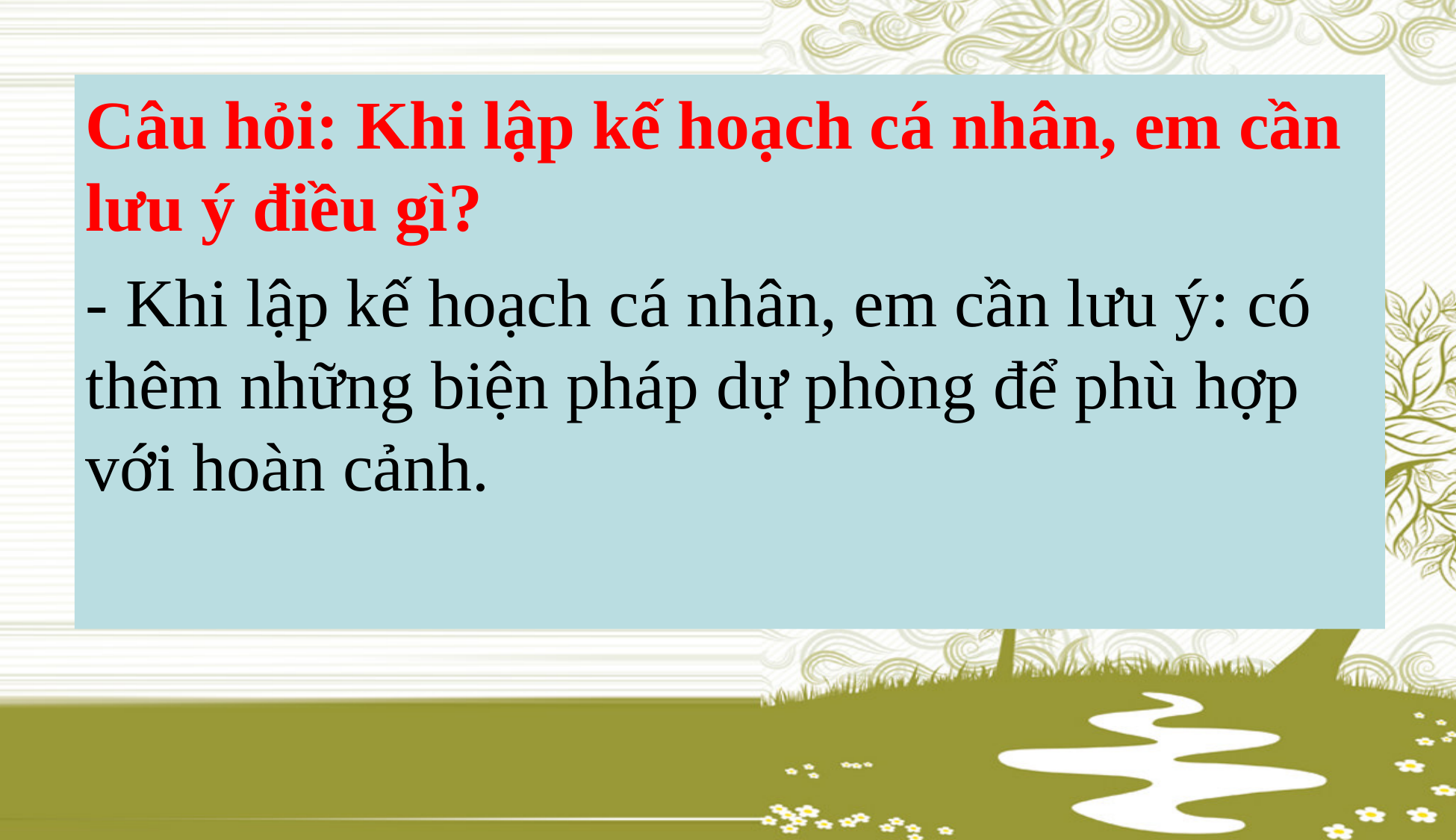

Câu hỏi: Khi lập kế hoạch cá nhân, em cần lưu ý điều gì?
- Khi lập kế hoạch cá nhân, em cần lưu ý: có thêm những biện pháp dự phòng để phù hợp với hoàn cảnh.